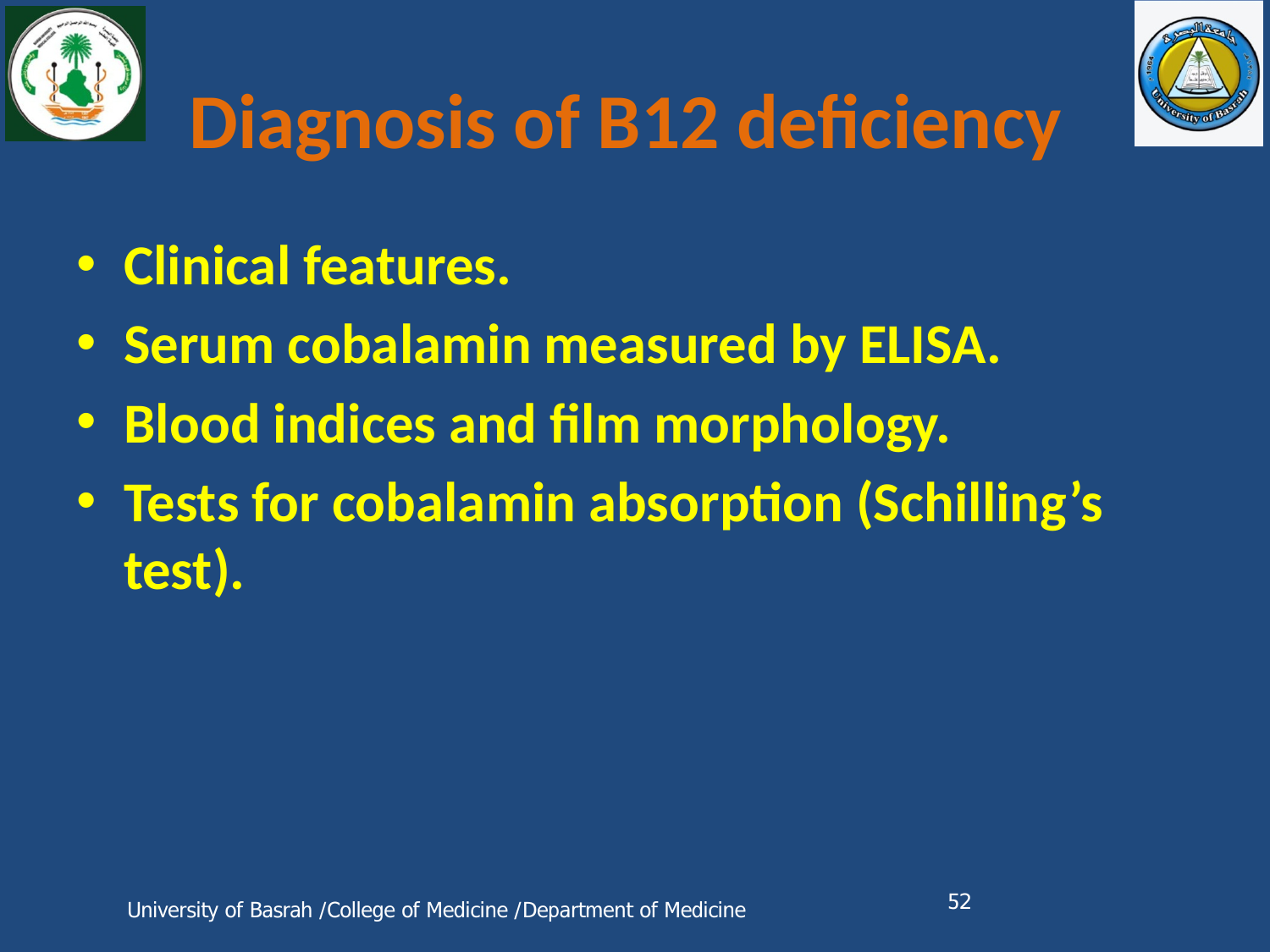

# Diagnosis of B12 deficiency
Clinical features.
Serum cobalamin measured by ELISA.
Blood indices and film morphology.
Tests for cobalamin absorption (Schilling’s test).
52
University of Basrah /College of Medicine /Department of Medicine